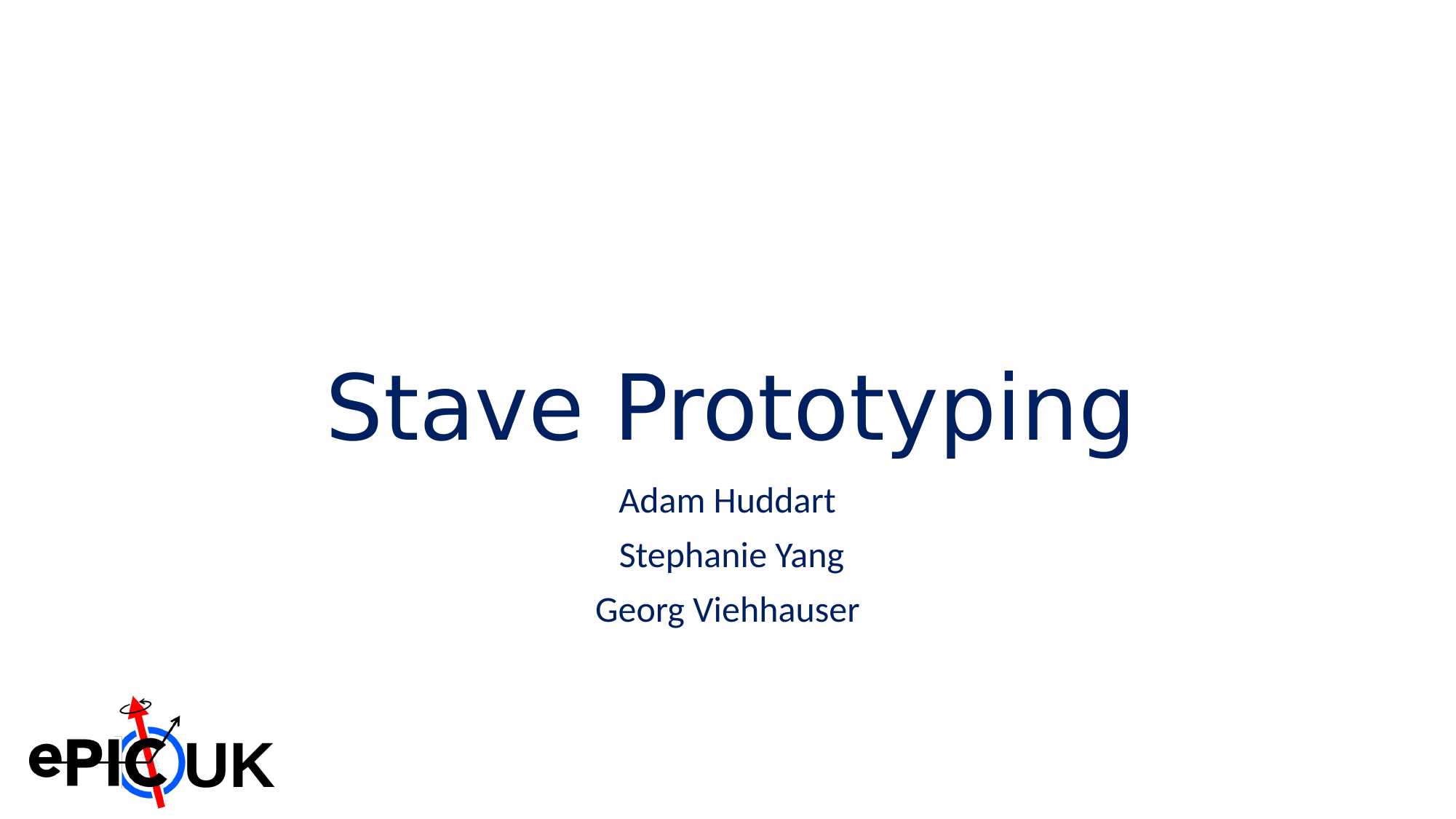

# Stave Prototyping
Adam Huddart
Stephanie Yang
Georg Viehhauser